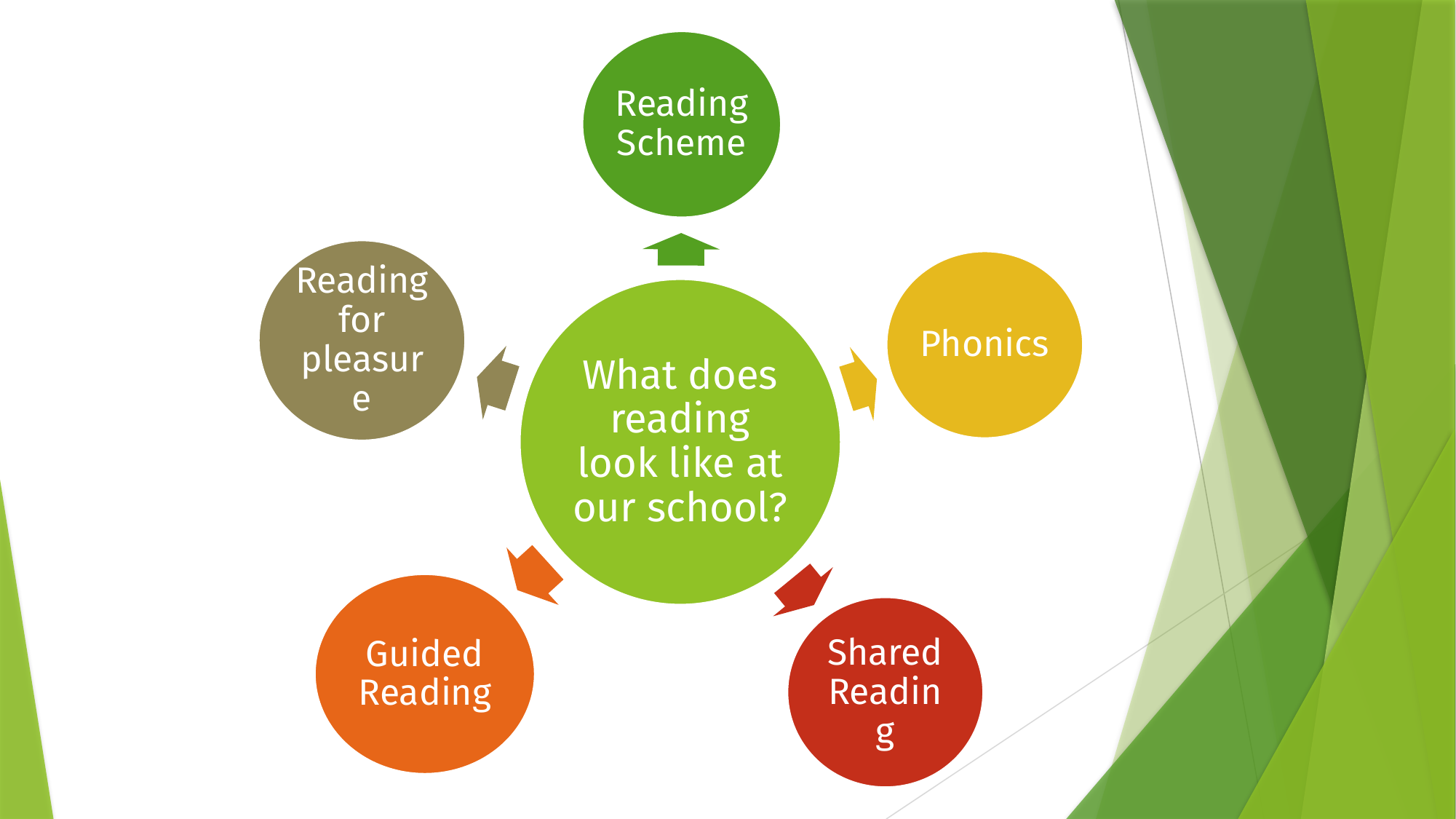

What does reading look like at our school?

Reading Scheme

Phonics

Guided Reading

Shared Reading

Reading for pleasure